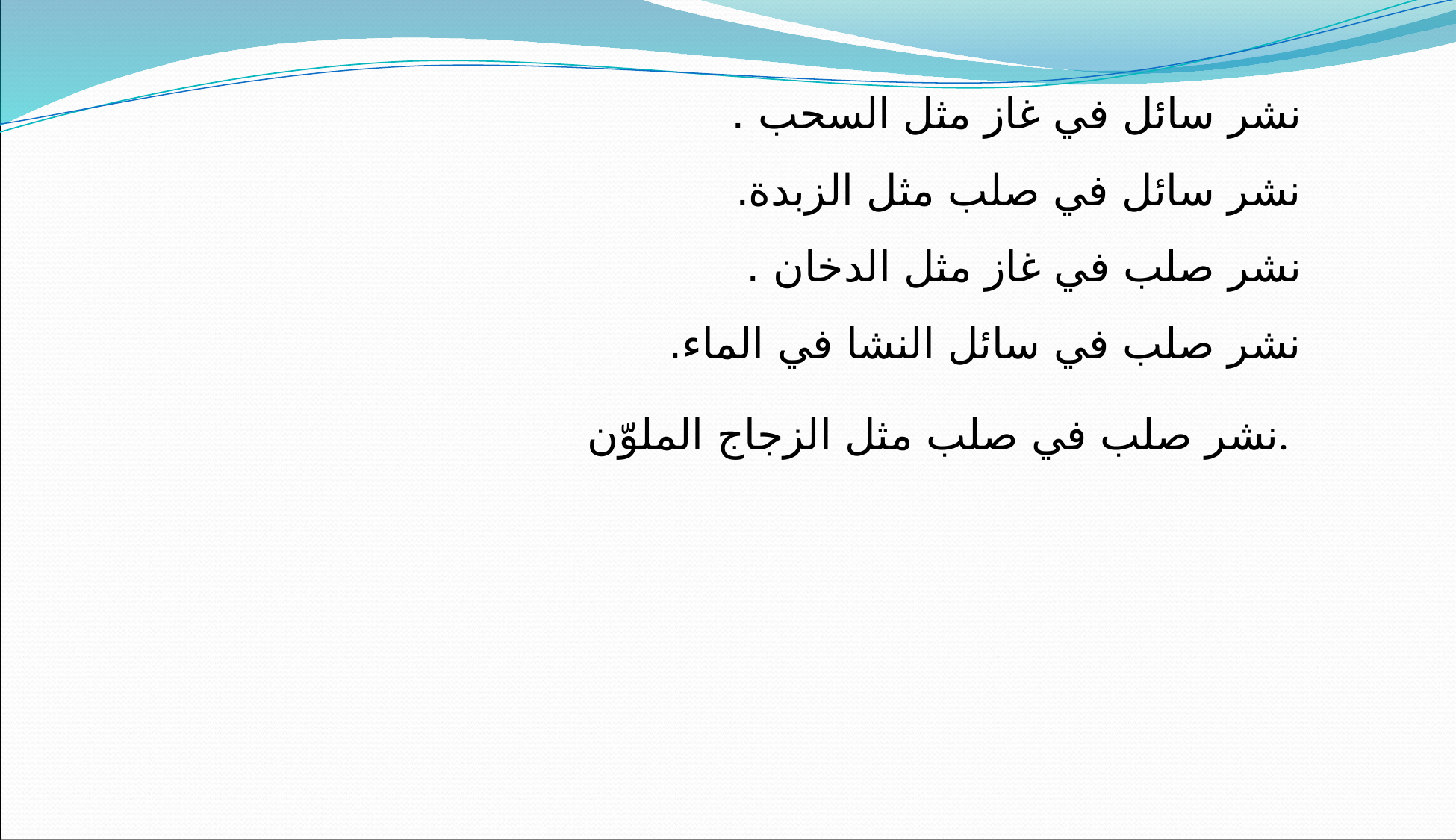

نشر سائل في غاز مثل السحب .
نشر سائل في صلب مثل الزبدة.
نشر صلب في غاز مثل الدخان .
نشر صلب في سائل النشا في الماء.
نشر صلب في صلب مثل الزجاج الملوّن.